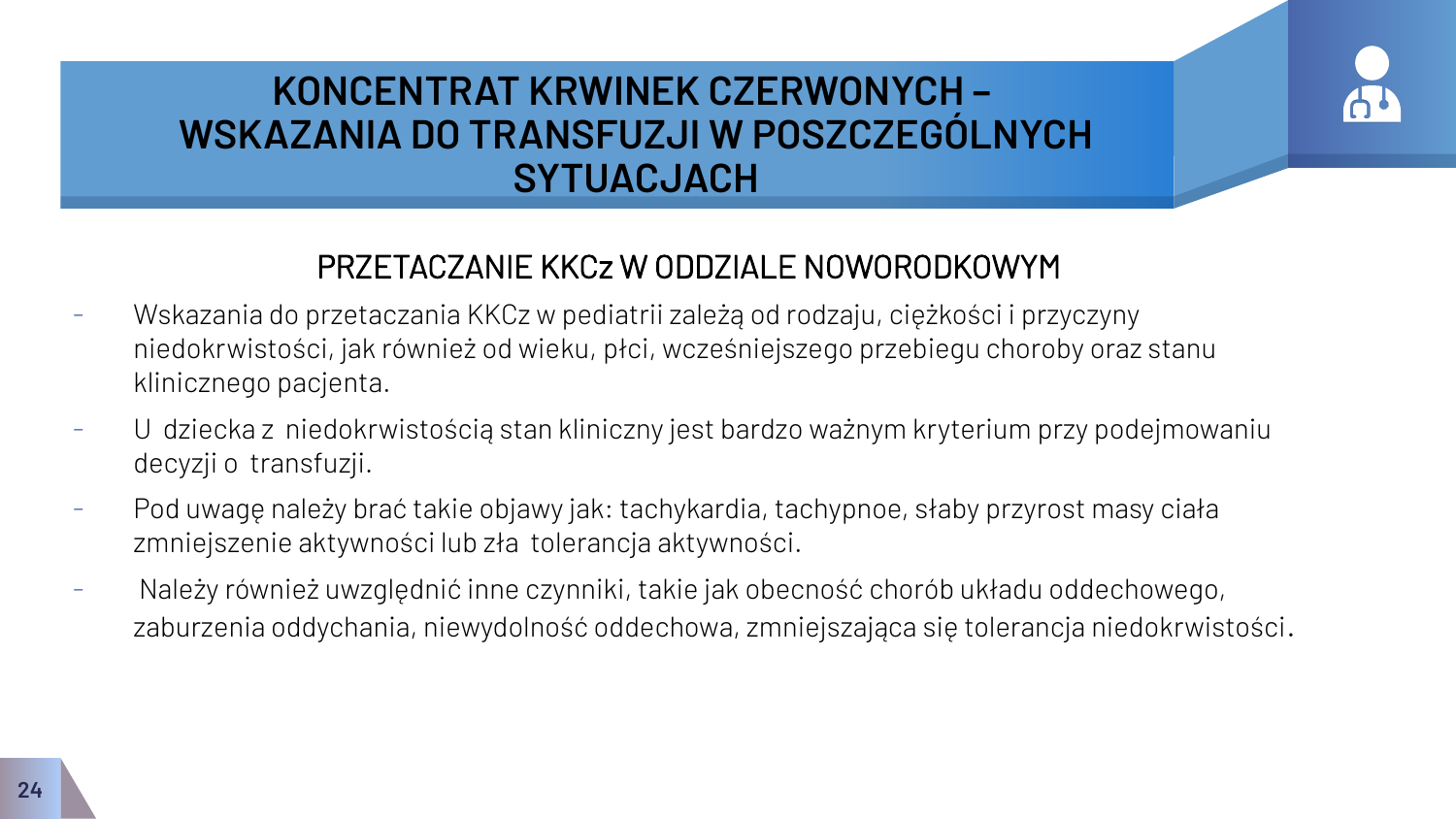

# KONCENTRAT KRWINEK CZERWONYCH – WSKAZANIA DO TRANSFUZJI W POSZCZEGÓLNYCH SYTUACJACH
PRZETACZANIE KKCz W ODDZIALE NOWORODKOWYM
Wskazania do przetaczania KKCz w pediatrii zależą od rodzaju, ciężkości i przyczyny niedokrwistości, jak również od wieku, płci, wcześniejszego przebiegu choroby oraz stanu klinicznego pacjenta.
U  dziecka z  niedokrwistością stan kliniczny jest bardzo ważnym kryterium przy podejmowaniu decyzji o  transfuzji.
Pod uwagę należy brać takie objawy jak: tachykardia, tachypnoe, słaby przyrost masy ciała zmniejszenie aktywności lub zła  tolerancja aktywności.
 Należy również uwzględnić inne czynniki, takie jak obecność chorób układu oddechowego, zaburzenia oddychania, niewydolność oddechowa, zmniejszająca się tolerancja niedokrwistości.
24